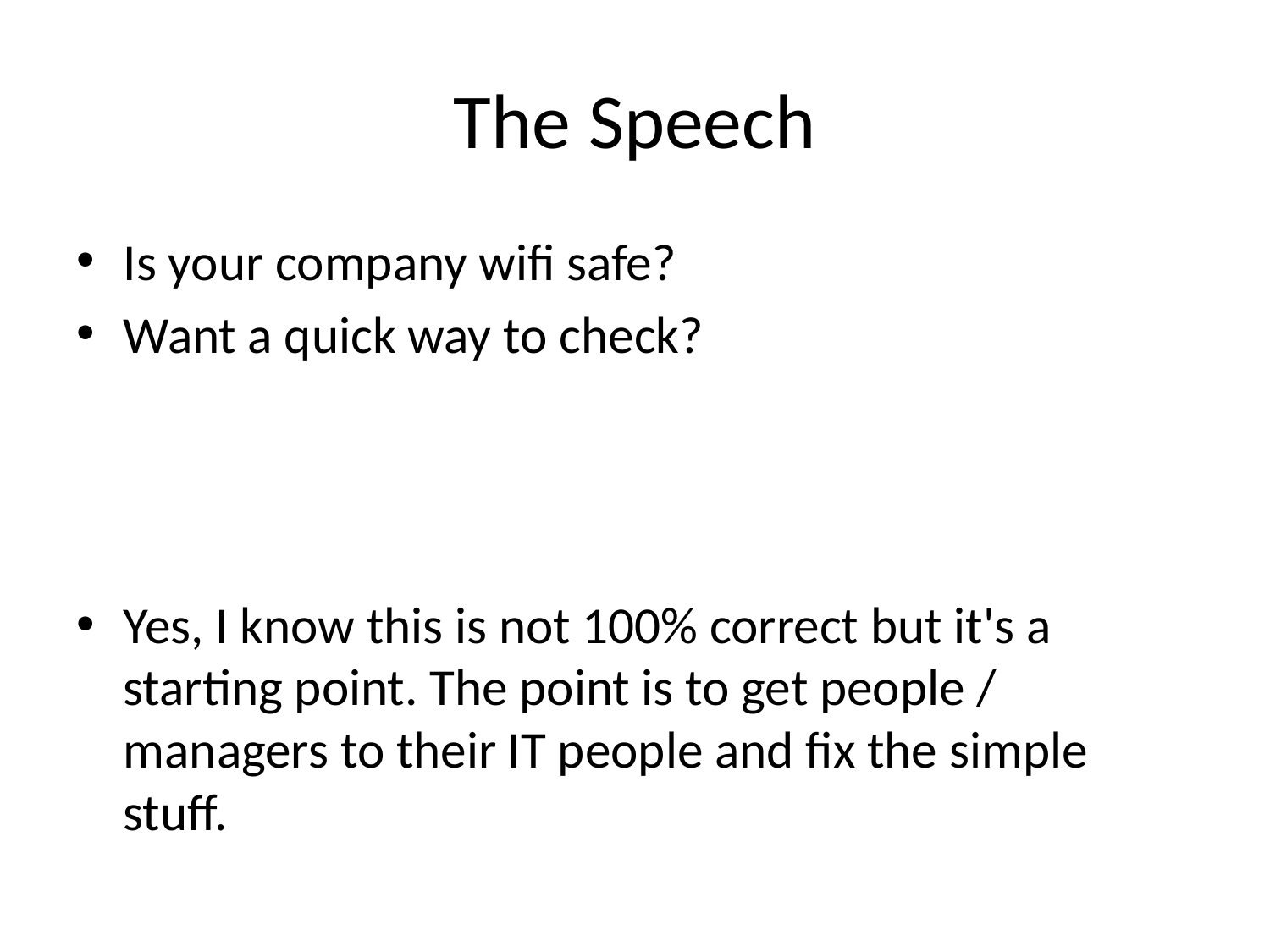

# The Speech
Is your company wifi safe?
Want a quick way to check?

Yes, I know this is not 100% correct but it's a starting point. The point is to get people / managers to their IT people and fix the simple stuff.